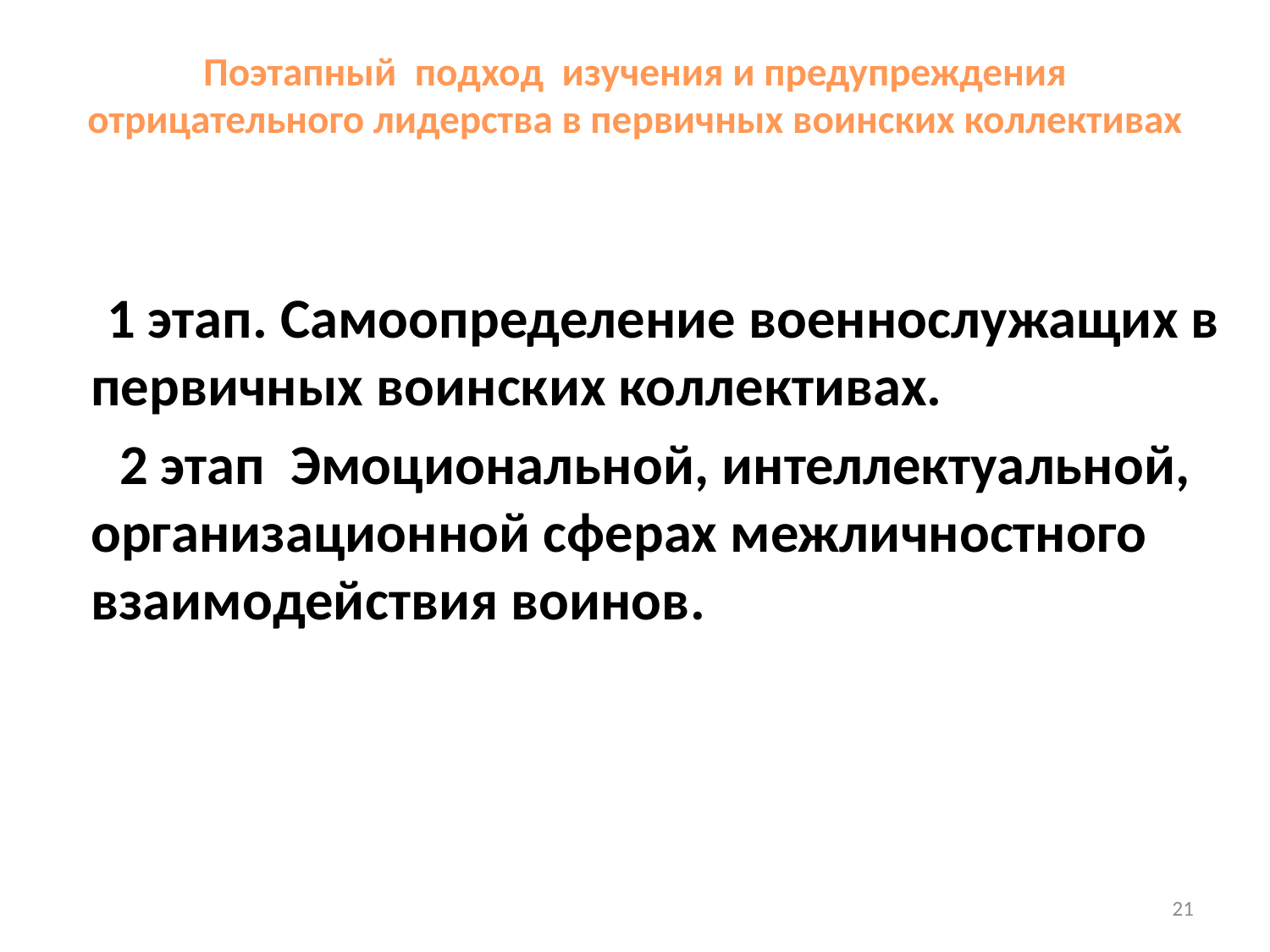

# Поэтапный  подход  изучения и предупреждения отрицательного лидерства в первичных воинских коллективах
     1 этап. Самоопределение военнослужащих в первичных воинских коллективах.
      2 этап  Эмоциональной, интеллектуальной, организационной сферах межличностного взаимодействия воинов.

21